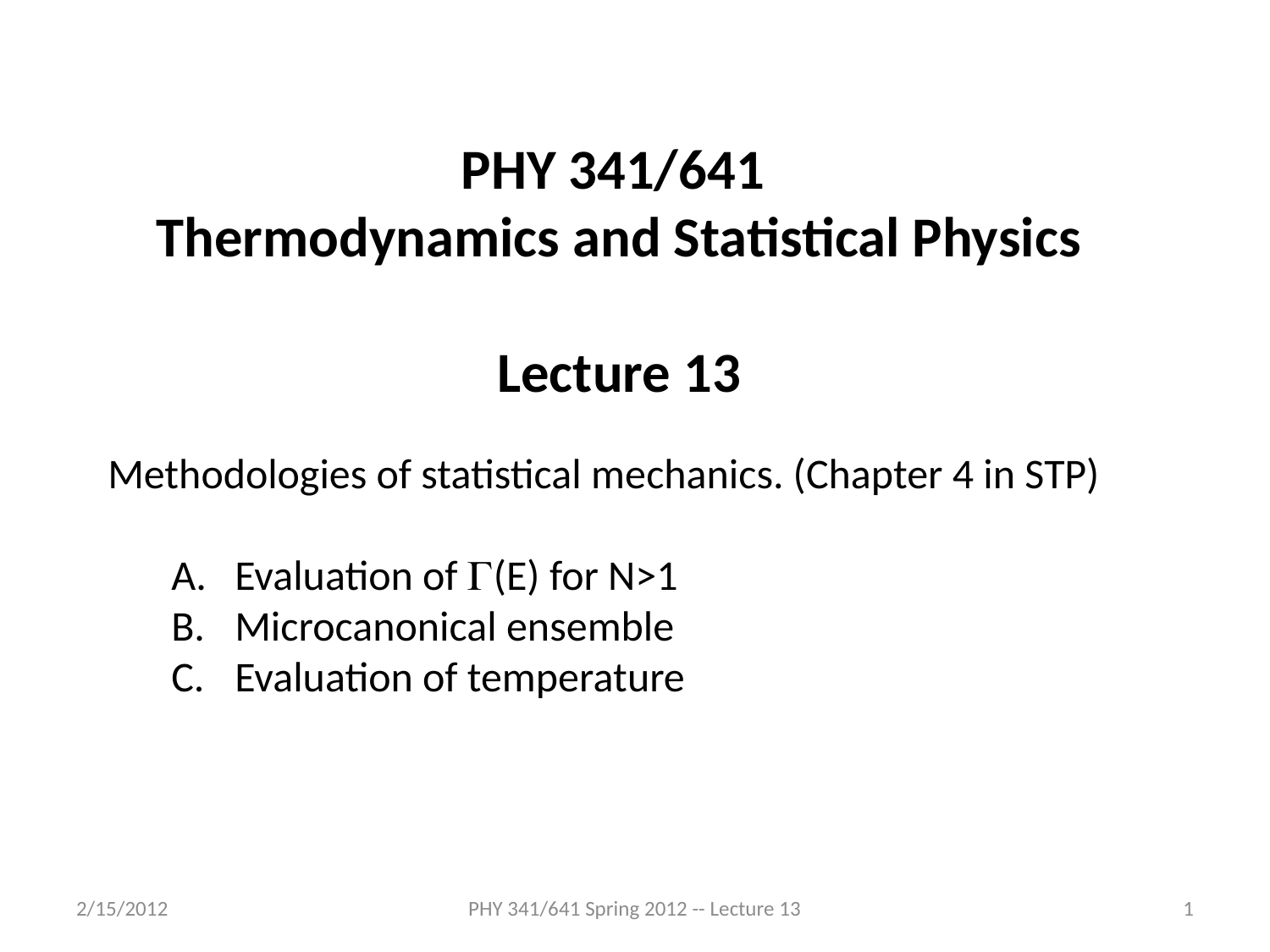

PHY 341/641
Thermodynamics and Statistical Physics

Lecture 13

Methodologies of statistical mechanics. (Chapter 4 in STP)

Evaluation of Γ(E) for N>1
Microcanonical ensemble
Evaluation of temperature

2/15/2012
PHY 341/641 Spring 2012 -- Lecture 13
1